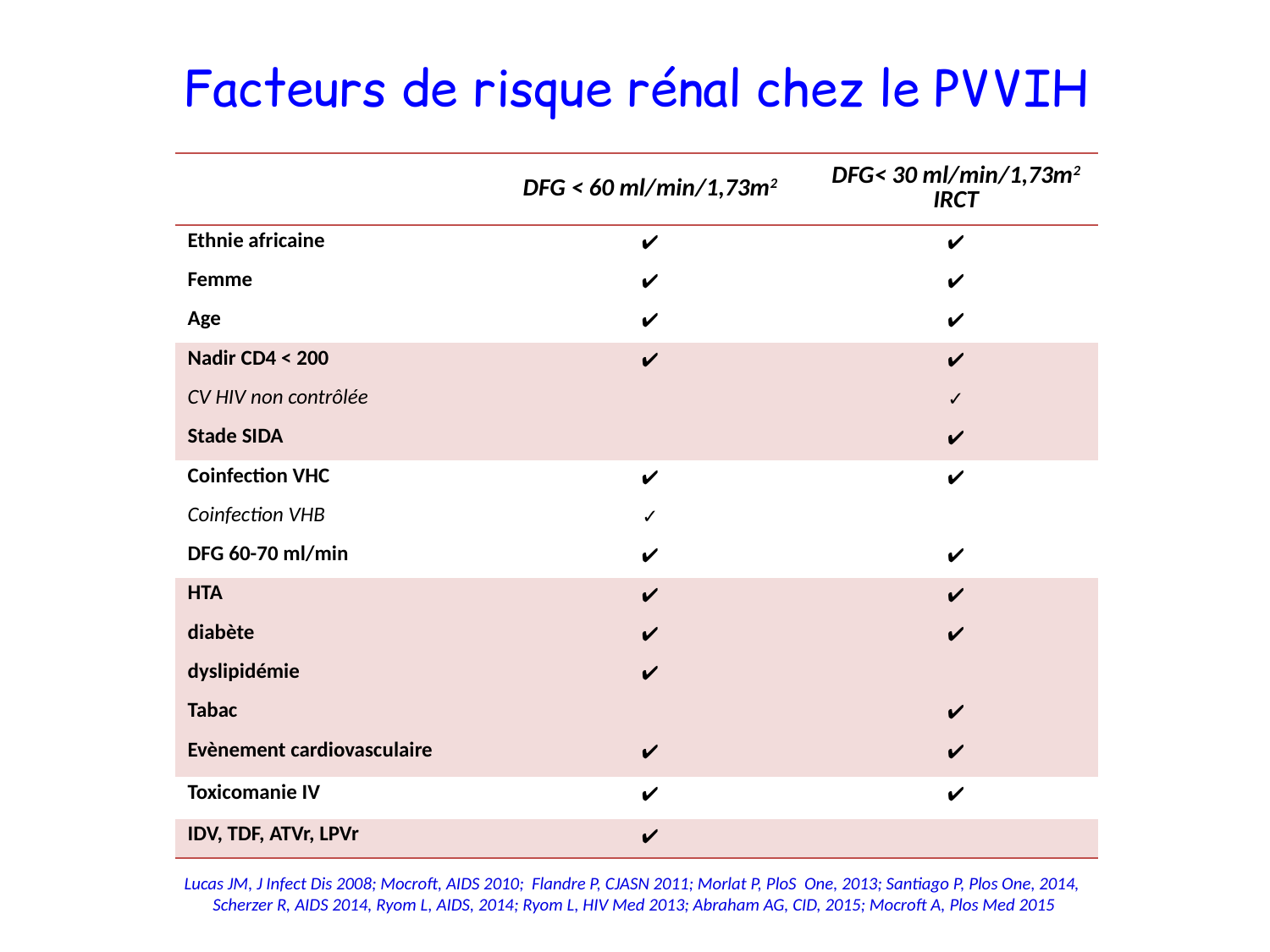

Facteurs de risque rénal chez le PVVIH
|  | DFG < 60 ml/min/1,73m2 | DFG< 30 ml/min/1,73m2 IRCT |
| --- | --- | --- |
| Ethnie africaine | ✔ | ✔ |
| Femme | ✔ | ✔ |
| Age | ✔ | ✔ |
| Nadir CD4 < 200 | ✔ | ✔ |
| CV HIV non contrôlée |  | ✓ |
| Stade SIDA |  | ✔ |
| Coinfection VHC | ✔ | ✔ |
| Coinfection VHB | ✓ |  |
| DFG 60-70 ml/min | ✔ | ✔ |
| HTA | ✔ | ✔ |
| diabète | ✔ | ✔ |
| dyslipidémie | ✔ |  |
| Tabac |  | ✔ |
| Evènement cardiovasculaire | ✔ | ✔ |
| Toxicomanie IV | ✔ | ✔ |
| IDV, TDF, ATVr, LPVr | ✔ |  |

Lucas JM, J Infect Dis 2008; Mocroft, AIDS 2010;  Flandre P, CJASN 2011; Morlat P, PloS  One, 2013; Santiago P, Plos One, 2014,
Scherzer R, AIDS 2014, Ryom L, AIDS, 2014; Ryom L, HIV Med 2013; Abraham AG, CID, 2015; Mocroft A, Plos Med 2015